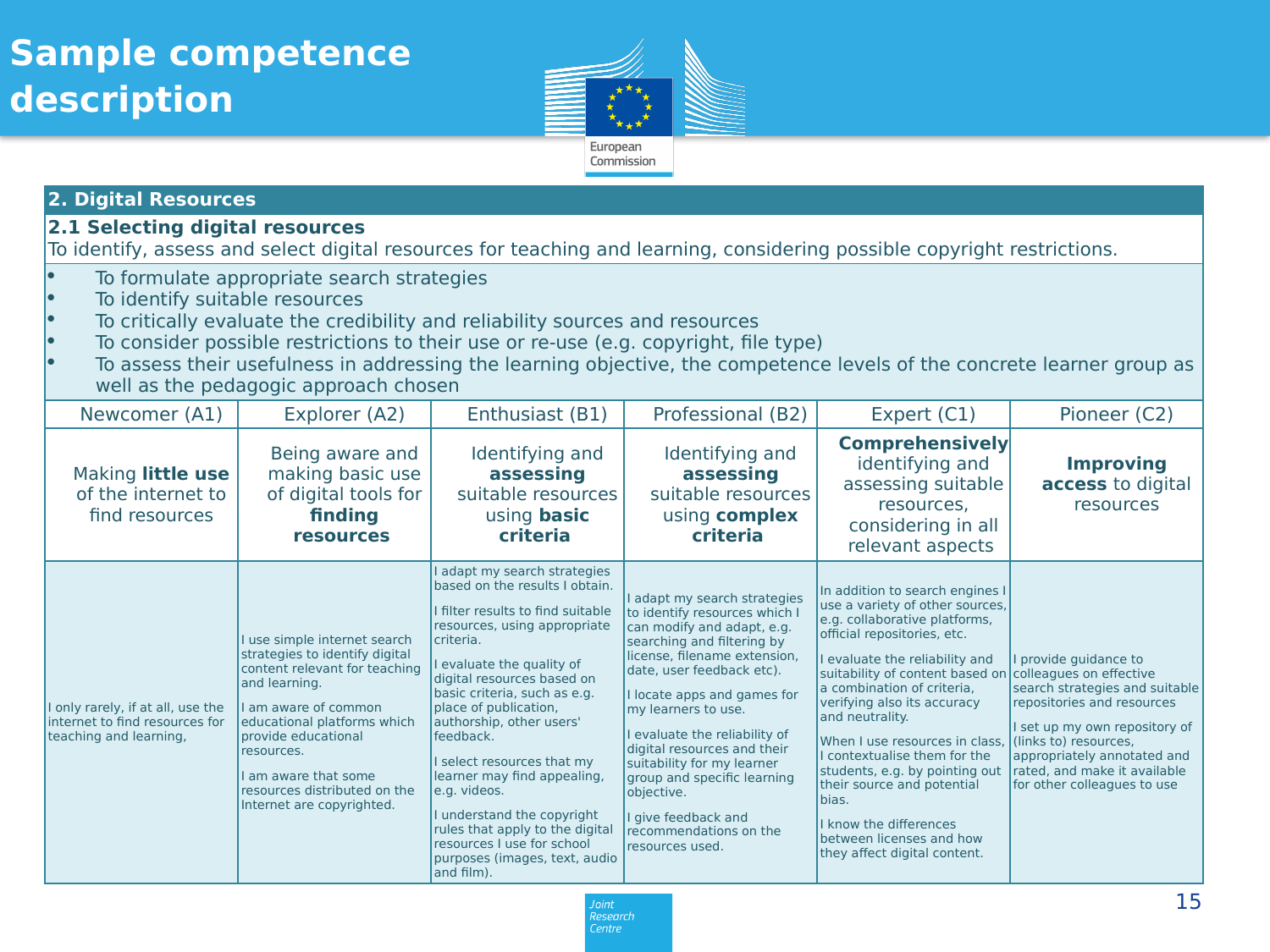

Sample competence description
| 2. Digital Resources |  |  |  |  |  |
| --- | --- | --- | --- | --- | --- |
| 2.1 Selecting digital resources To identify, assess and select digital resources for teaching and learning, considering possible copyright restrictions. |  |  |  |  |  |
| To formulate appropriate search strategies To identify suitable resources To critically evaluate the credibility and reliability sources and resources To consider possible restrictions to their use or re-use (e.g. copyright, file type) To assess their usefulness in addressing the learning objective, the competence levels of the concrete learner group as well as the pedagogic approach chosen |  |  |  |  |  |
| Newcomer (A1) | Explorer (A2) | Enthusiast (B1) | Professional (B2) | Expert (C1) | Pioneer (C2) |
| Making little use of the internet to find resources | Being aware and making basic use of digital tools for finding resources | Identifying and assessing suitable resources using basic criteria | Identifying and assessing suitable resources using complex criteria | Comprehensively identifying and assessing suitable resources, considering in all relevant aspects | Improving access to digital resources |
| I only rarely, if at all, use the internet to find resources for teaching and learning, | I use simple internet search strategies to identify digital content relevant for teaching and learning. I am aware of common educational platforms which provide educational resources. I am aware that some resources distributed on the Internet are copyrighted. | I adapt my search strategies based on the results I obtain. I filter results to find suitable resources, using appropriate criteria. I evaluate the quality of digital resources based on basic criteria, such as e.g. place of publication, authorship, other users' feedback. I select resources that my learner may find appealing, e.g. videos. I understand the copyright rules that apply to the digital resources I use for school purposes (images, text, audio and film). | I adapt my search strategies to identify resources which I can modify and adapt, e.g. searching and filtering by license, filename extension, date, user feedback etc). I locate apps and games for my learners to use. I evaluate the reliability of digital resources and their suitability for my learner group and specific learning objective. I give feedback and recommendations on the resources used. | In addition to search engines I use a variety of other sources, e.g. collaborative platforms, official repositories, etc. I evaluate the reliability and suitability of content based on a combination of criteria, verifying also its accuracy and neutrality. When I use resources in class, I contextualise them for the students, e.g. by pointing out their source and potential bias. I know the differences between licenses and how they affect digital content. | I provide guidance to colleagues on effective search strategies and suitable repositories and resources I set up my own repository of (links to) resources, appropriately annotated and rated, and make it available for other colleagues to use |